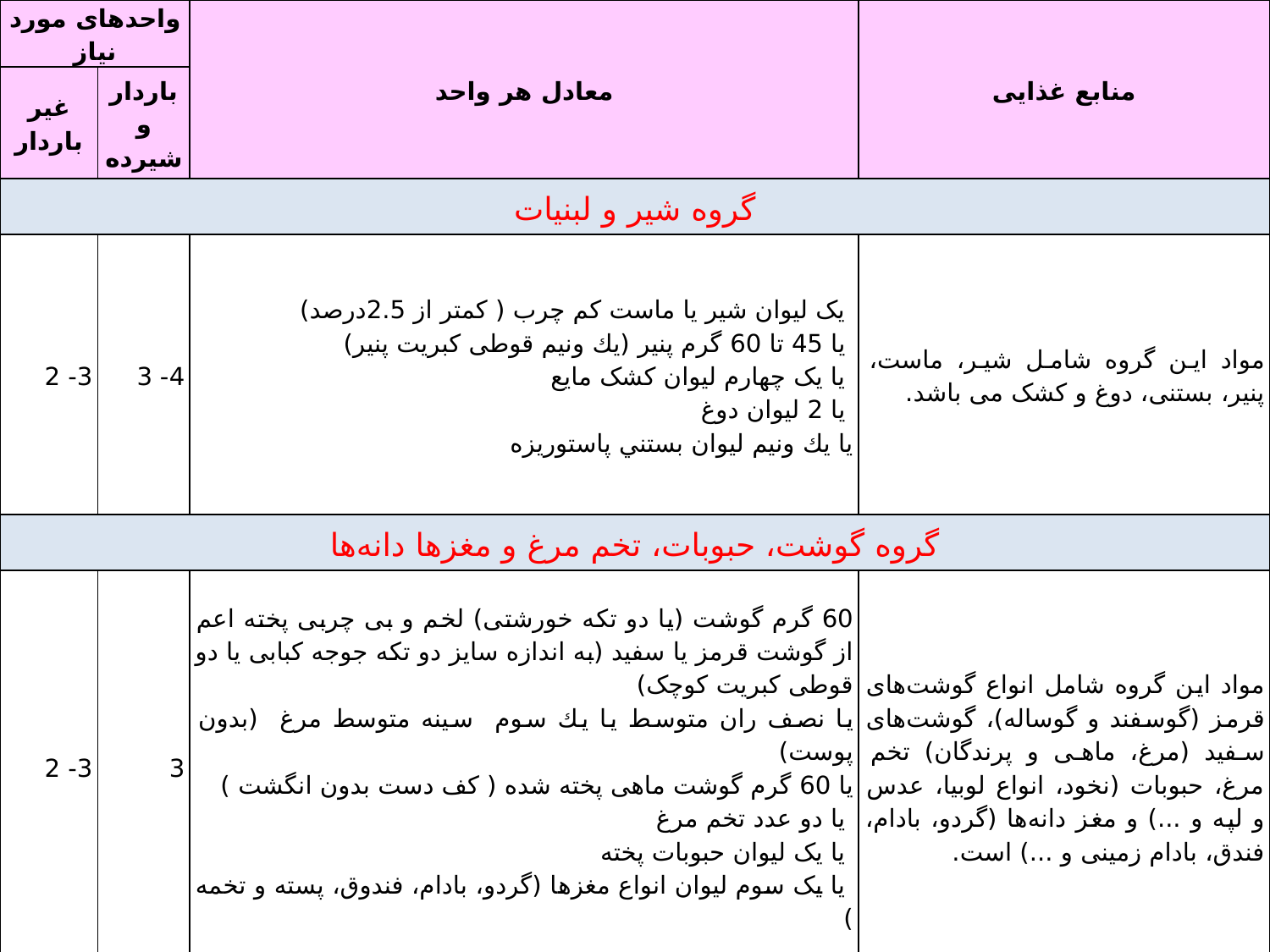

| واحد‌های مورد نیاز |  | معادل هر واحد | منابع غذایی |
| --- | --- | --- | --- |
| غیر باردار | باردار و شیرده |  |  |
| گروه شیر و لبنیات |  |  |  |
| 3- 2 | 4- 3 | یک لیوان شیر یا ماست کم چرب ( كمتر از 2.5درصد) یا 45 تا 60 گرم پنیر (يك ونيم قوطی کبریت پنیر) یا یک چهارم لیوان کشک مايع یا 2 لیوان دوغ يا يك ونيم ليوان بستني پاستوريزه | مواد این گروه شامل شیر، ماست، پنیر، بستنی، دوغ و کشک می باشد. |
| گروه گوشت، حبوبات، تخم مرغ و مغزها دانه‌ها |  |  |  |
| 3- 2 | 3 | 60 گرم گوشت (یا دو تکه خورشتی) لخم و بی چربی پخته اعم از گوشت قرمز يا سفيد (به اندازه سايز دو تکه جوجه کبابی يا دو قوطی کبريت کوچک) یا نصف ران متوسط یا يك سوم سینه متوسط مرغ (بدون پوست) یا 60 گرم گوشت ماهی پخته شده ( كف دست بدون انگشت ) یا دو عدد تخم مرغ یا یک لیوان حبوبات پخته یا یک سوم لیوان انواع مغزها (گردو، بادام، فندوق، پسته و تخمه ) | مواد این گروه شامل انواع گوشت‌های قرمز (گوسفند و گوساله)، گوشت‌های سفید (مرغ، ماهی و پرندگان) تخم مرغ، حبوبات (نخود، انواع لوبیا، عدس و لپه و ...) و مغز دانه‌ها (گردو، بادام، فندق، بادام زمینی و ...) است. |
#